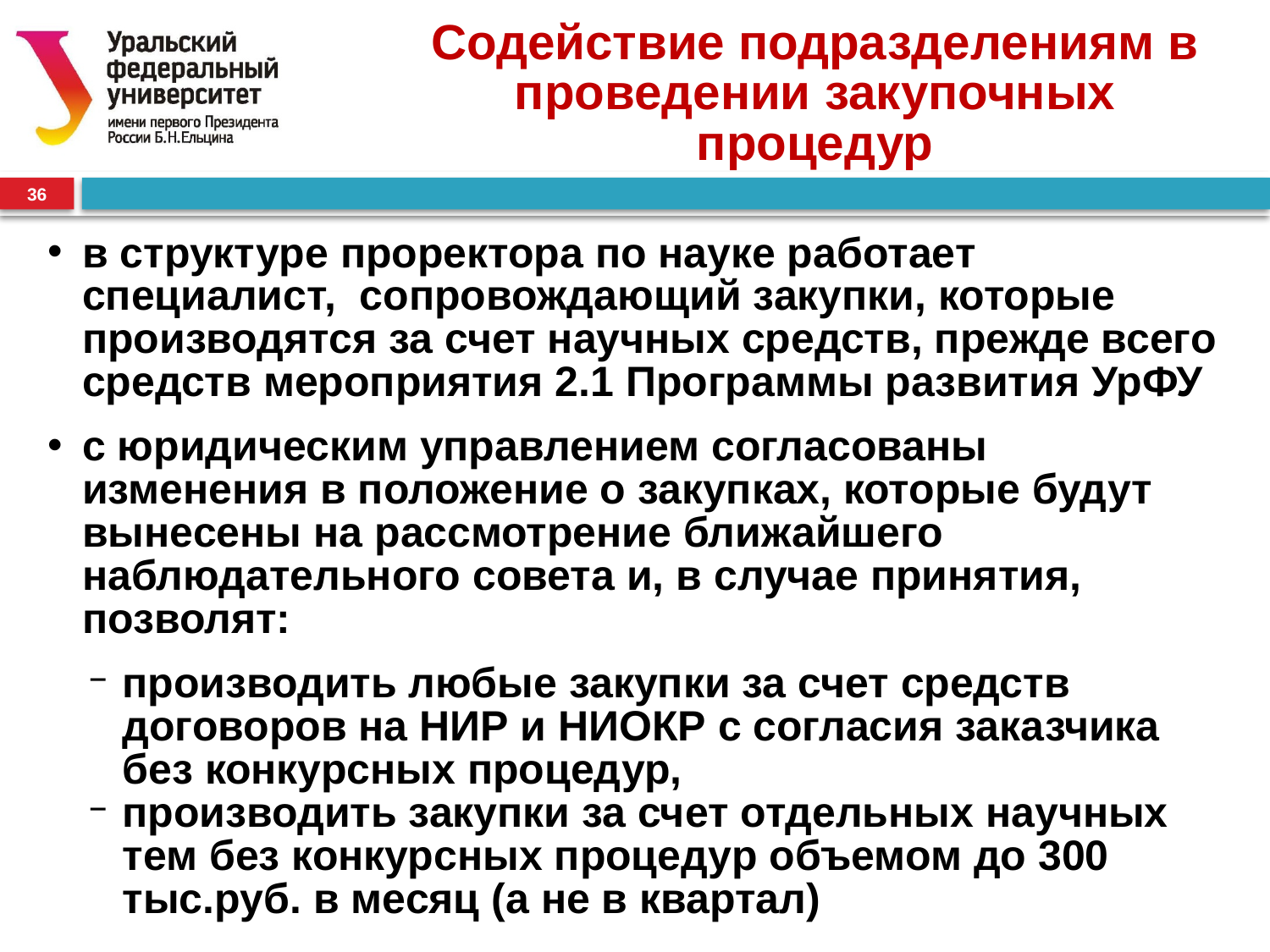

# Содействие подразделениям в проведении закупочных процедур
36
в структуре проректора по науке работает специалист,  сопровождающий закупки, которые производятся за счет научных средств, прежде всего средств мероприятия 2.1 Программы развития УрФУ
с юридическим управлением согласованы изменения в положение о закупках, которые будут вынесены на рассмотрение ближайшего наблюдательного совета и, в случае принятия, позволят:
производить любые закупки за счет средств договоров на НИР и НИОКР с согласия заказчика без конкурсных процедур,
производить закупки за счет отдельных научных тем без конкурсных процедур объемом до 300 тыс.руб. в месяц (а не в квартал)